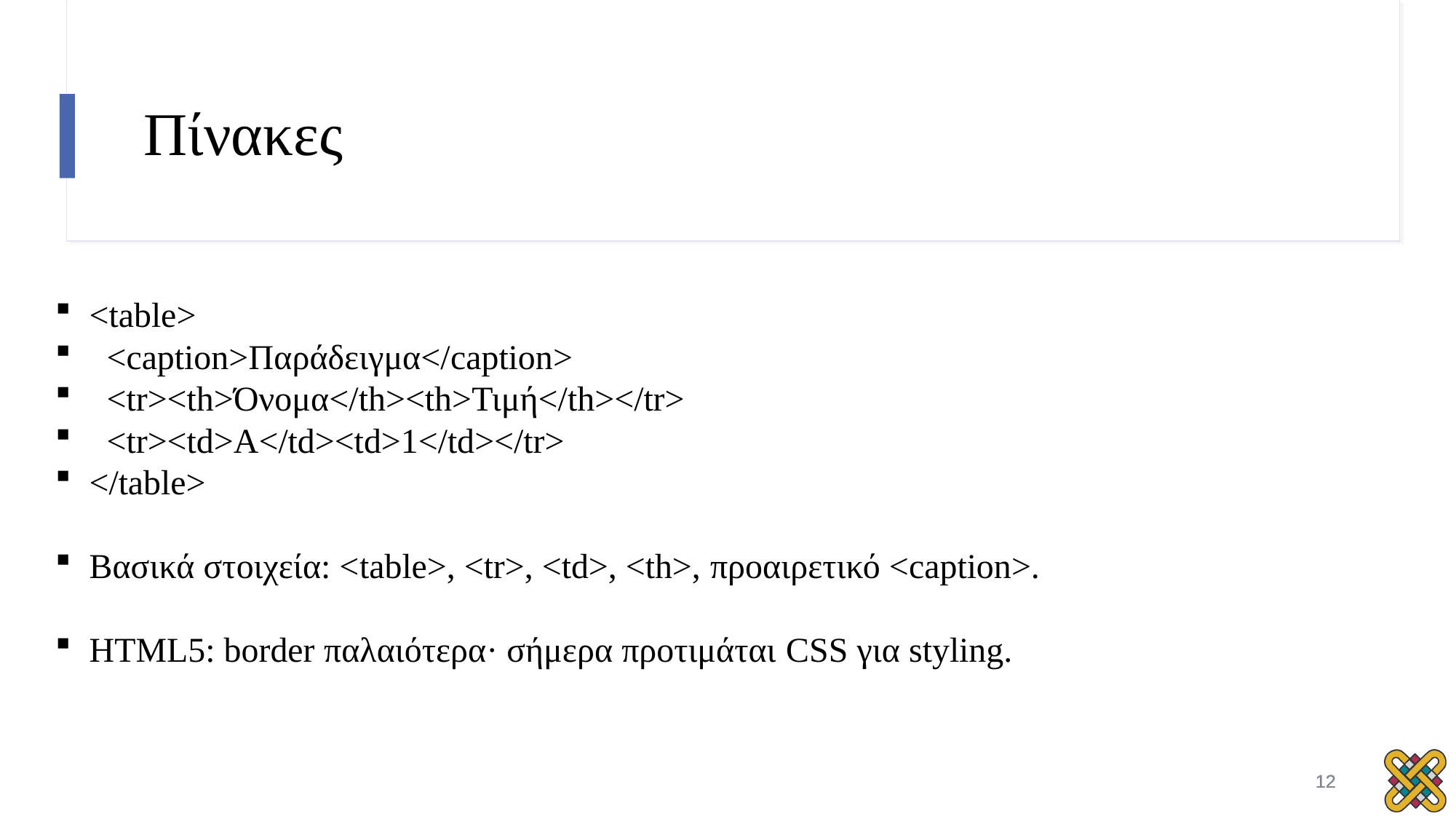

# Πίνακες
<table>
  <caption>Παράδειγμα</caption>
  <tr><th>Όνομα</th><th>Τιμή</th></tr>
  <tr><td>A</td><td>1</td></tr>
</table>

Βασικά στοιχεία: <table>, <tr>, <td>, <th>, προαιρετικό <caption>.

HTML5: border παλαιότερα· σήμερα προτιμάται CSS για styling.
12
12